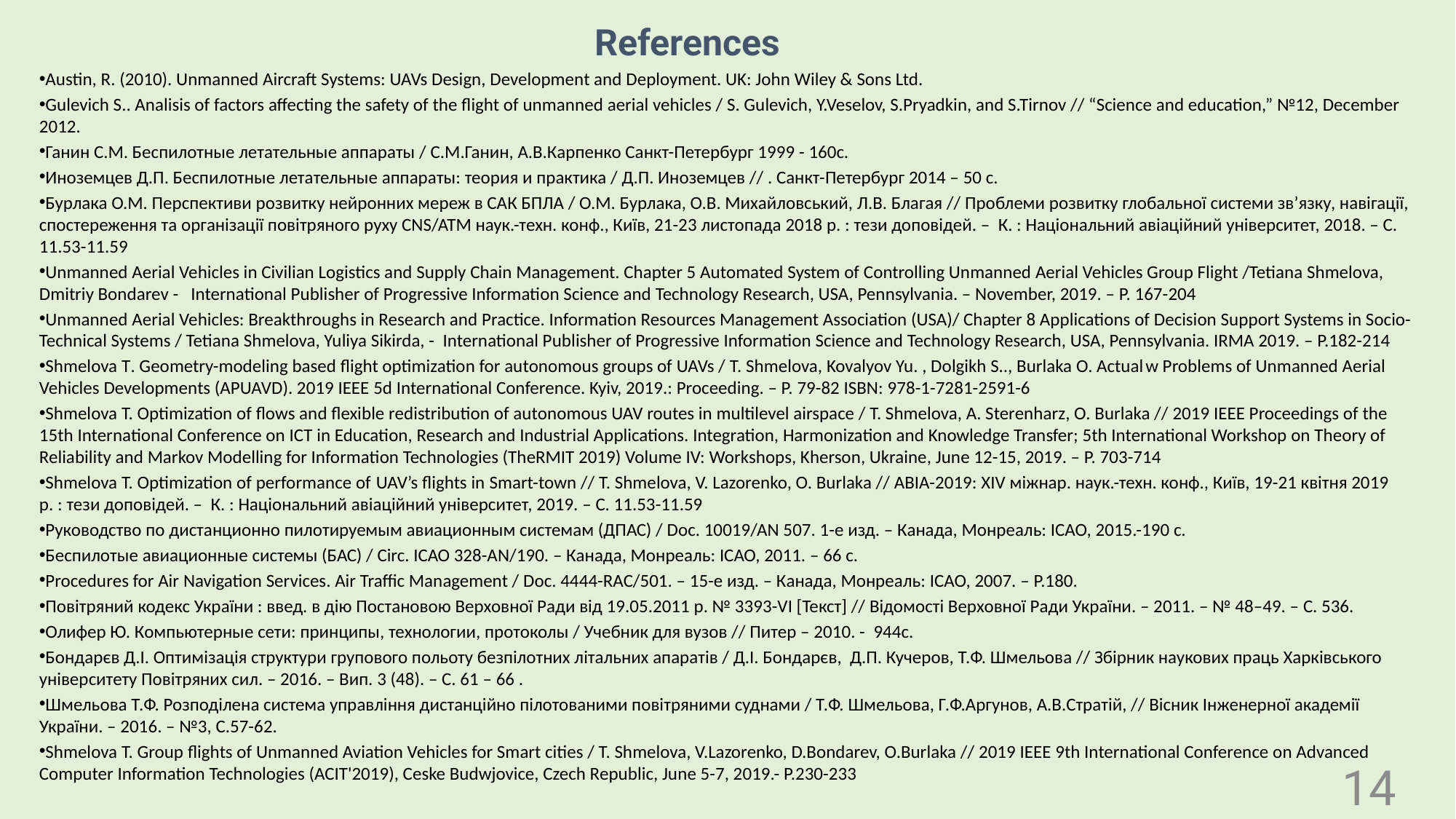

References
Austin, R. (2010). Unmanned Aircraft Systems: UAVs Design, Development and Deployment. UK: John Wiley & Sons Ltd.
Gulevich S.. Analisis of factors affecting the safety of the flight of unmanned aerial vehicles / S. Gulevich, Y.Veselov, S.Pryadkin, and S.Tirnov // “Science and education,” №12, December 2012.
Ганин С.М. Беспилотные летательные аппараты / С.М.Ганин, А.В.Карпенко Санкт-Петербург 1999 - 160с.
Иноземцев Д.П. Беспилотные летательные аппараты: теория и практика / Д.П. Иноземцев // . Санкт-Петербург 2014 – 50 с.
Бурлака О.М. Перспективи розвитку нейронних мереж в САК БПЛА / О.М. Бурлака, О.В. Михайловський, Л.В. Благая // Проблеми розвитку глобальної системи зв’язку, навігації, спостереження та організації повітряного руху CNS/ATM наук.-техн. конф., Київ, 21-23 листопада 2018 р. : тези доповідей. –  К. : Національний авіаційний університет, 2018. – С. 11.53-11.59
Unmanned Aerial Vehicles in Civilian Logistics and Supply Chain Management. Chapter 5 Automated System of Controlling Unmanned Aerial Vehicles Group Flight /Tetiana Shmelova, Dmitriy Bondarev -   International Publisher of Progressive Information Science and Technology Research, USA, Pennsylvania. – November, 2019. – P. 167-204
Unmanned Aerial Vehicles: Breakthroughs in Research and Practice. Information Resources Management Association (USA)/ Chapter 8 Applications of Decision Support Systems in Socio-Technical Systems / Tetiana Shmelova, Yuliya Sikirda, -  International Publisher of Progressive Information Science and Technology Research, USA, Pennsylvania. IRMA 2019. – P.182-214
Shmelova T. Geometry-modeling based flight optimization for autonomous groups of UAVs / Т. Shmelova, Kovalyov Yu. , Dolgikh S.., Burlaka O. Actualw Problems of Unmanned Aerial Vehicles Developments (APUAVD). 2019 IEEE 5d International Conference. Kyiv, 2019.: Proceeding. – P. 79-82 ISBN: 978-1-7281-2591-6
Shmelova T. Optimization of flows and flexible redistribution of autonomous UAV routes in multilevel airspace / T. Shmelova, A. Sterenharz, O. Burlaka // 2019 IEEE Proceedings of the 15th International Conference on ICT in Education, Research and Industrial Applications. Integration, Harmonization and Knowledge Transfer; 5th International Workshop on Theory of Reliability and Markov Modelling for Information Technologies (TheRMIT 2019) Volume IV: Workshops, Kherson, Ukraine, June 12-15, 2019. – P. 703-714
Shmelova T. Optimization of performance of UAV’s flights in Smart-town // T. Shmelova, V. Lazorenko, O. Burlaka // АВІА-2019: ХІV міжнар. наук.-техн. конф., Київ, 19-21 квітня 2019 р. : тези доповідей. –  К. : Національний авіаційний університет, 2019. – С. 11.53-11.59
Руководство по дистанционно пилотируемым авиационным системам (ДПАС) / Doc. 10019/AN 507. 1-е изд. – Канада, Монреаль: ICAO, 2015.-190 с.
Беспилотые авиационные системы (БАС) / Circ. ІСАО 328-AN/190. – Канада, Монреаль: ІСАО, 2011. – 66 с.
Procedures for Air Navigation Services. Air Traffic Management / Doc. 4444-RAC/501. – 15-е изд. – Канада, Монреаль: ICAO, 2007. – P.180.
Повітряний кодекс України : введ. в дію Постановою Верховної Ради від 19.05.2011 р. № 3393-VІ [Текст] // Відомості Верховної Ради України. – 2011. – № 48–49. – С. 536.
Олифер Ю. Компьютерные сети: принципы, технологии, протоколы / Учебник для вузов // Питер – 2010. -  944с.
Бондарєв Д.І. Оптимізація структури групового польоту безпілотних літальних апаратів / Д.І. Бондарєв,  Д.П. Кучеров, Т.Ф. Шмельова // Збірник наукових праць Харківського університету Повітряних сил. – 2016. – Вип. 3 (48). – С. 61 – 66 .
Шмельова Т.Ф. Розподілена система управління дистанційно пілотованими повітряними суднами / Т.Ф. Шмельова, Г.Ф.Аргунов, А.В.Стратій, // Вісник Інженерної академії України. – 2016. – №3, C.57-62.
Shmelova T. Group flights of Unmanned Aviation Vehicles for Smart cities / T. Shmelova, V.Lazorenko, D.Bondarev, O.Burlaka // 2019 IEEE 9th International Conference on Advanced Computer Information Technologies (ACIT'2019), Ceske Budwjovice, Czech Republic, June 5-7, 2019.- P.230-233

14